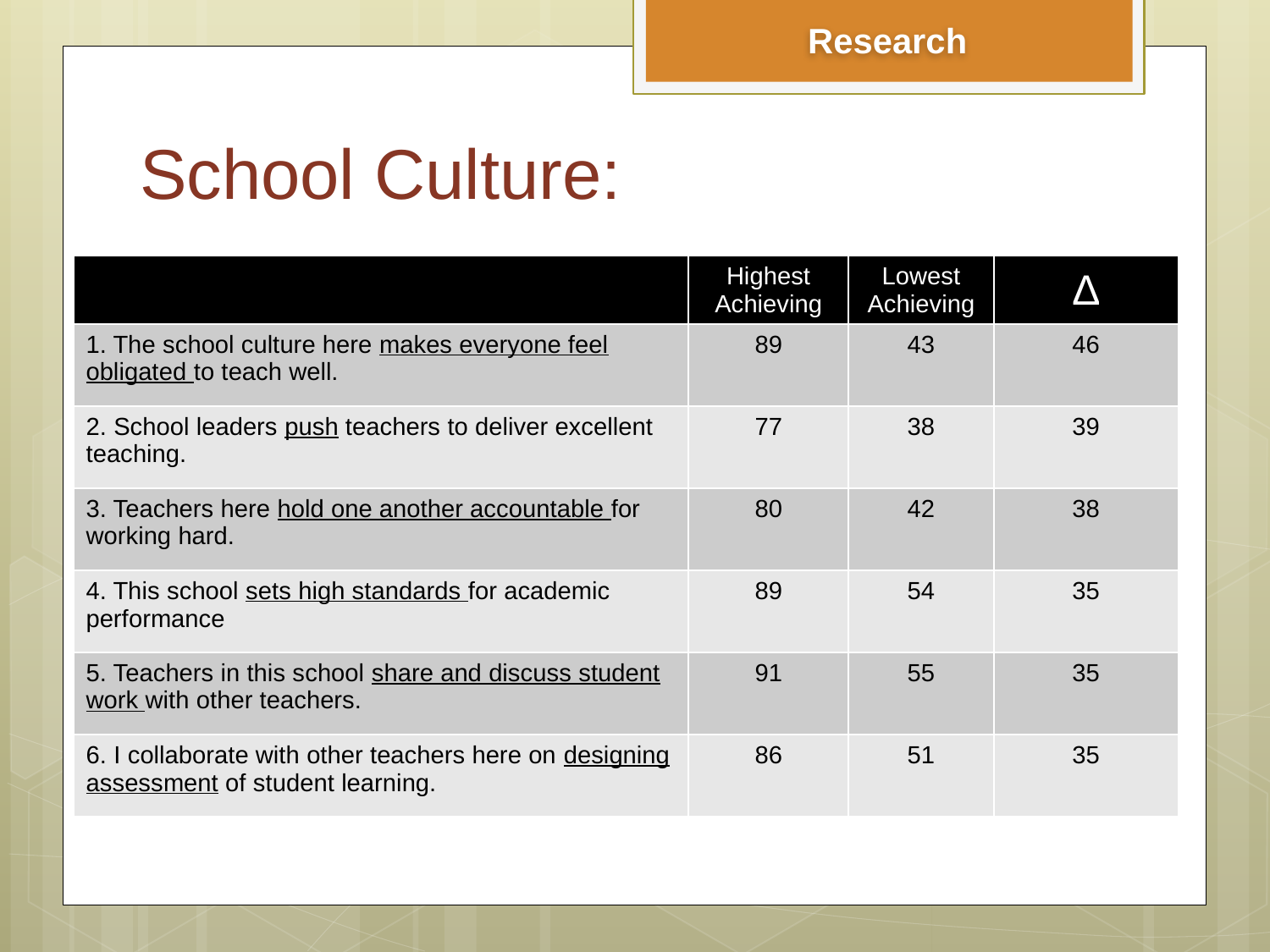

Research
School Culture:
|  | Highest Achieving | Lowest Achieving | ∆ |
| --- | --- | --- | --- |
| 1. The school culture here makes everyone feel obligated to teach well. | 89 | 43 | 46 |
| 2. School leaders push teachers to deliver excellent teaching. | 77 | 38 | 39 |
| 3. Teachers here hold one another accountable for working hard. | 80 | 42 | 38 |
| 4. This school sets high standards for academic performance | 89 | 54 | 35 |
| 5. Teachers in this school share and discuss student work with other teachers. | 91 | 55 | 35 |
| 6. I collaborate with other teachers here on designing assessment of student learning. | 86 | 51 | 35 |